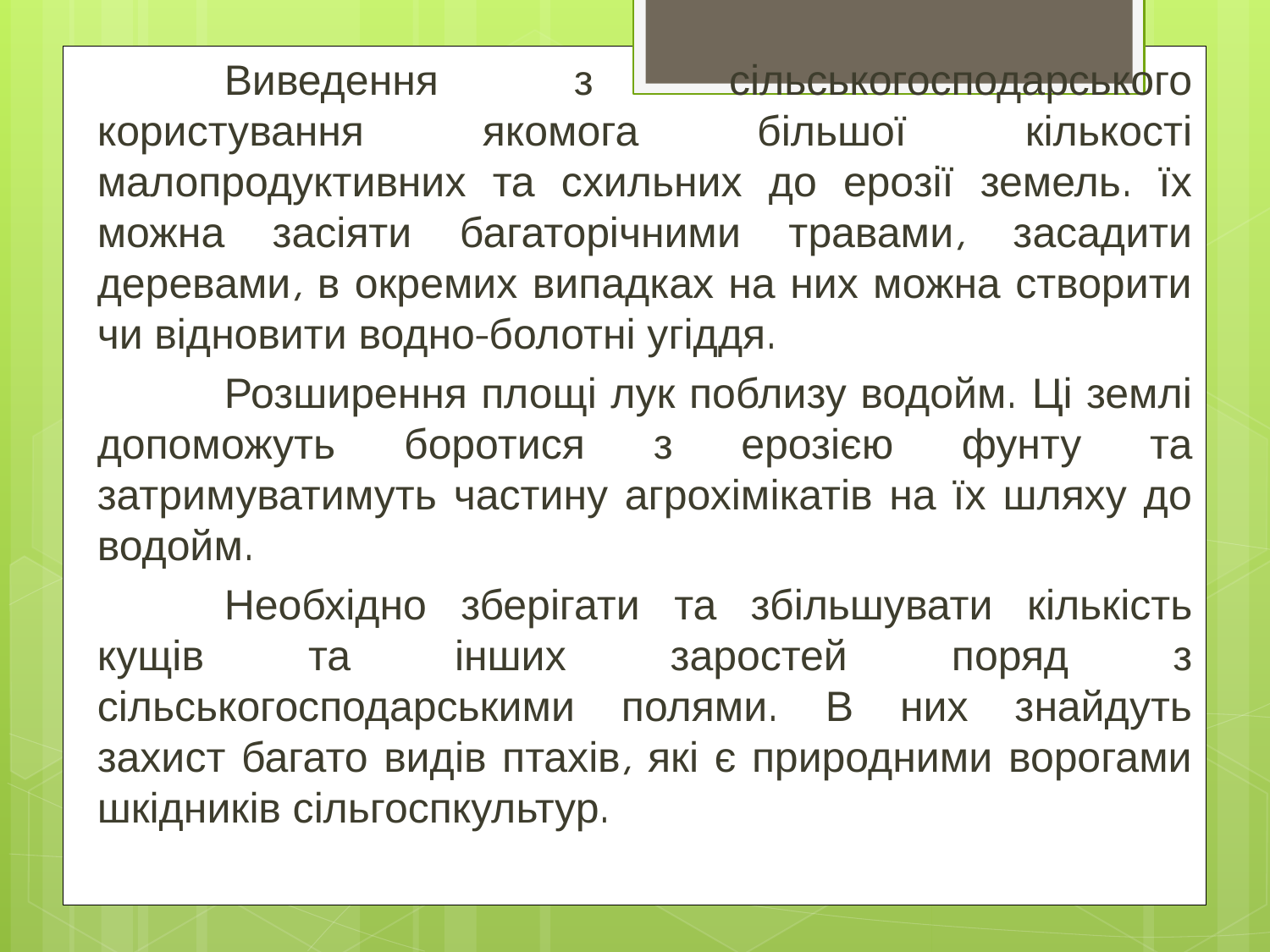

Виведення з сільськогосподарського користування якомога більшої кількості малопродуктивних та схильних до ерозії земель. їх можна засіяти багаторічними травами, засадити деревами, в окремих випадках на них можна створити чи відновити водно-болотні угіддя.
	Розширення площі лук поблизу водойм. Ці землі допоможуть боротися з ерозією фунту та затримуватимуть частину агрохімікатів на їх шляху до водойм.
	Необхідно зберігати та збільшувати кількість кущів та інших заростей поряд з сільськогосподарськими полями. В них знайдуть захист багато видів птахів, які є природними ворогами шкідників сільгоспкультур.